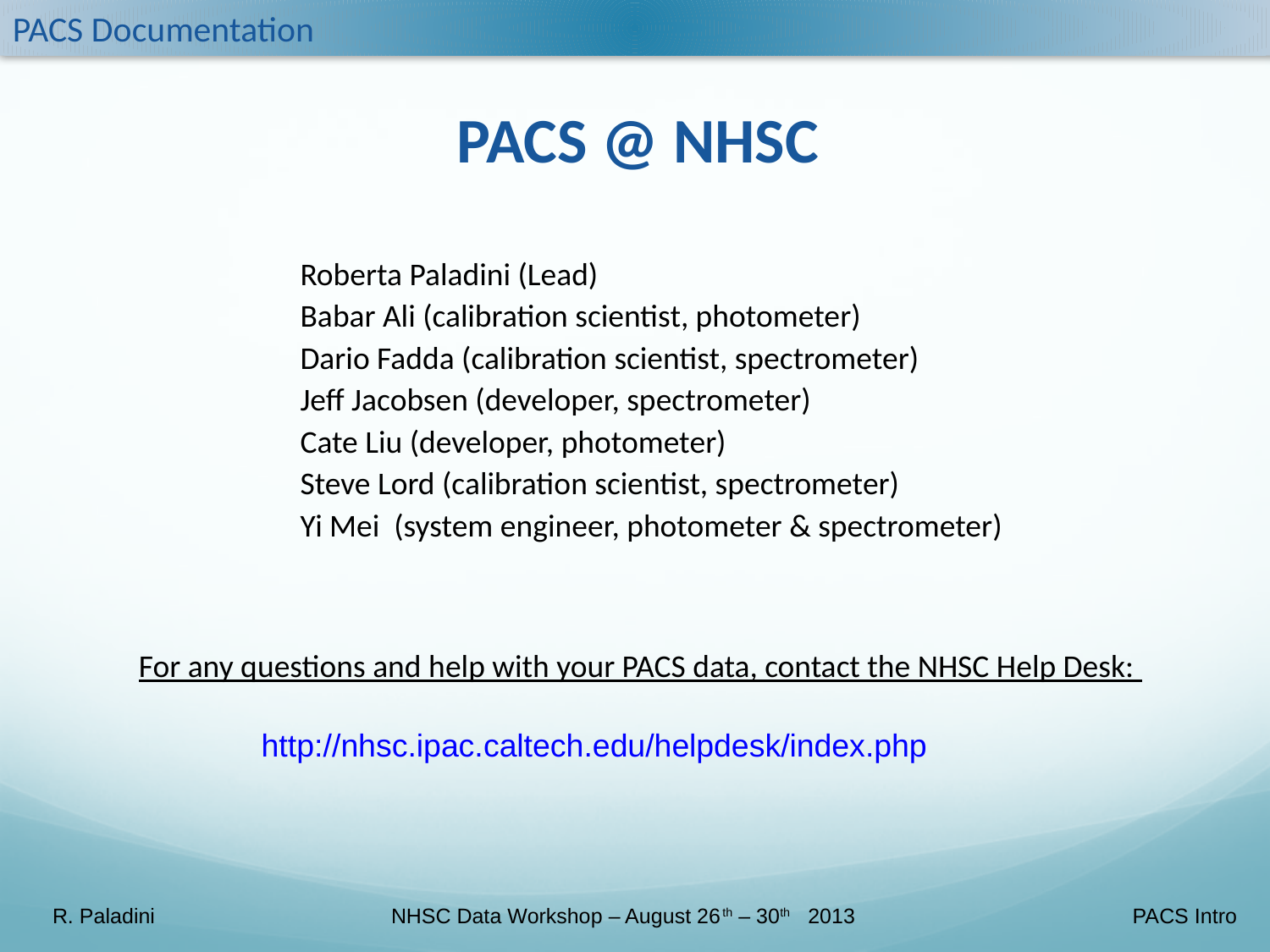

PACS Documentation
PACS @ NHSC
Roberta Paladini (Lead)
Babar Ali (calibration scientist, photometer)
Dario Fadda (calibration scientist, spectrometer)
Jeff Jacobsen (developer, spectrometer)
Cate Liu (developer, photometer)
Steve Lord (calibration scientist, spectrometer)
Yi Mei  (system engineer, photometer & spectrometer)
For any questions and help with your PACS data, contact the NHSC Help Desk:
http://nhsc.ipac.caltech.edu/helpdesk/index.php
R. Paladini                                        NHSC Data Workshop – August 26th – 30th   2013                                               PACS Intro